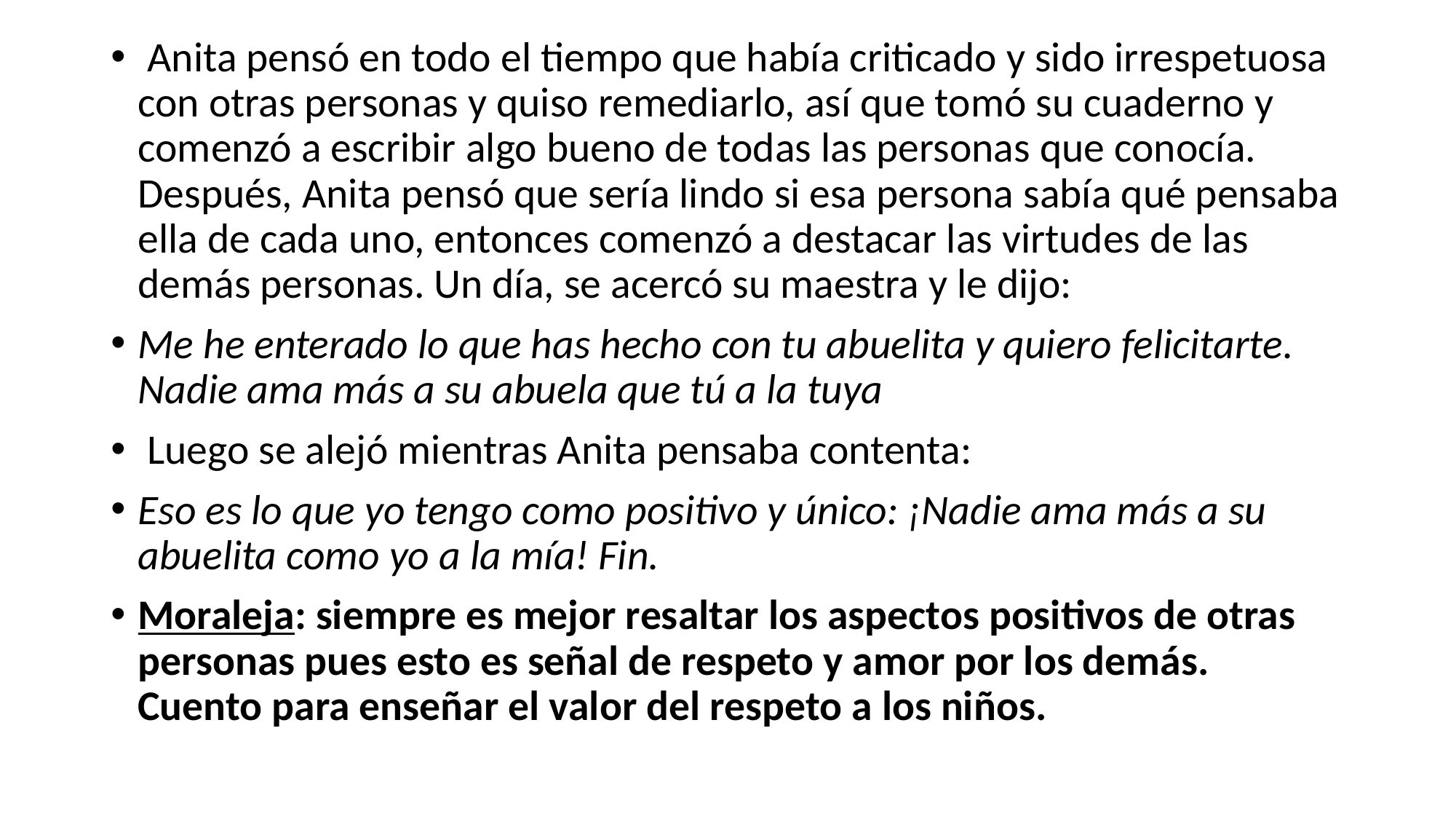

Anita pensó en todo el tiempo que había criticado y sido irrespetuosa con otras personas y quiso remediarlo, así que tomó su cuaderno y comenzó a escribir algo bueno de todas las personas que conocía. Después, Anita pensó que sería lindo si esa persona sabía qué pensaba ella de cada uno, entonces comenzó a destacar las virtudes de las demás personas. Un día, se acercó su maestra y le dijo:
Me he enterado lo que has hecho con tu abuelita y quiero felicitarte. Nadie ama más a su abuela que tú a la tuya
 Luego se alejó mientras Anita pensaba contenta:
Eso es lo que yo tengo como positivo y único: ¡Nadie ama más a su abuelita como yo a la mía! Fin.
Moraleja: siempre es mejor resaltar los aspectos positivos de otras personas pues esto es señal de respeto y amor por los demás. Cuento para enseñar el valor del respeto a los niños.